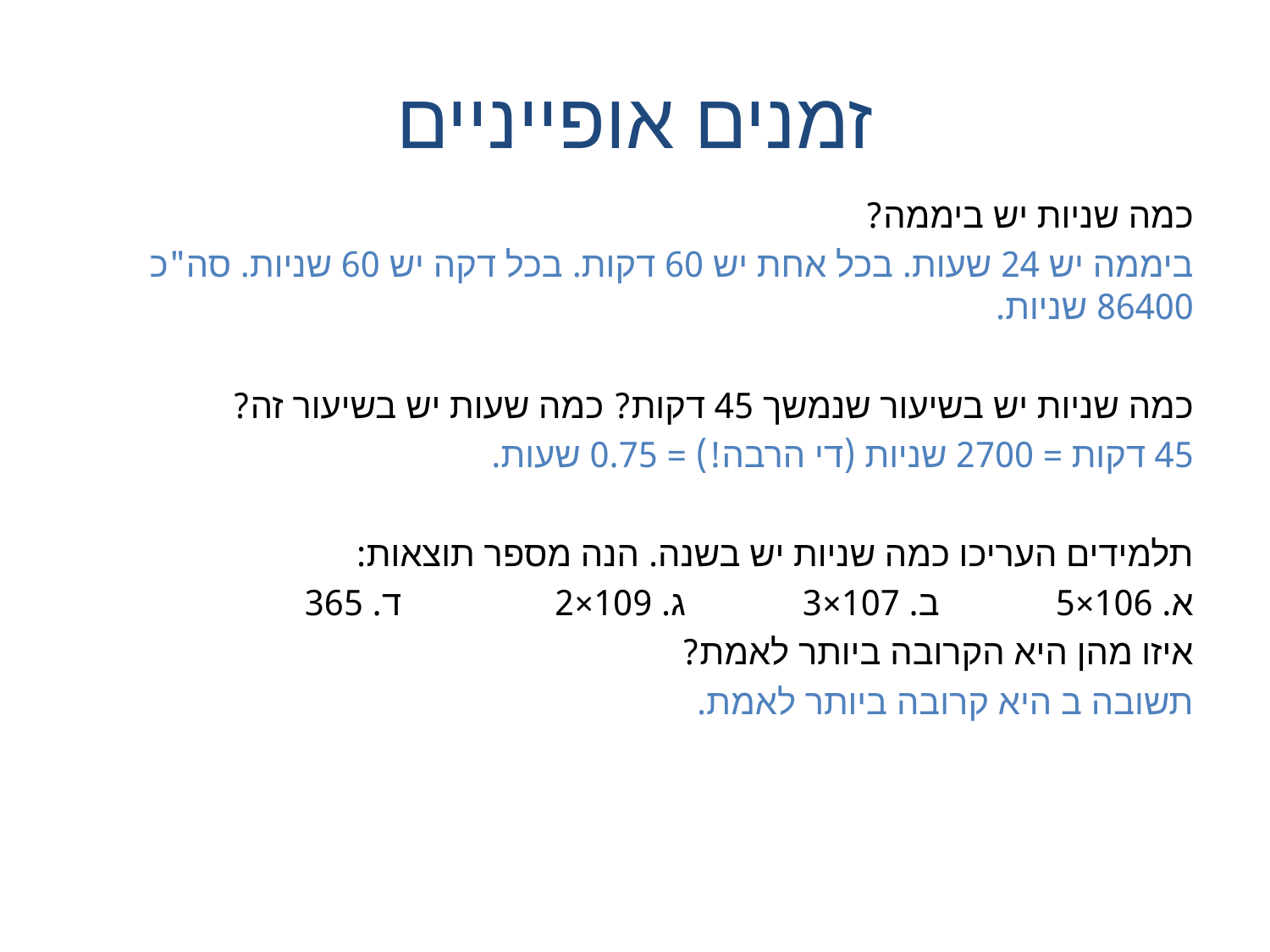

# זמנים אופייניים
כמה שניות יש ביממה?
ביממה יש 24 שעות. בכל אחת יש 60 דקות. בכל דקה יש 60 שניות. סה"כ 86400 שניות.

כמה שניות יש בשיעור שנמשך 45 דקות? כמה שעות יש בשיעור זה?
45 דקות = 2700 שניות (די הרבה!) = 0.75 שעות.

תלמידים העריכו כמה שניות יש בשנה. הנה מספר תוצאות:
א. 106×5		ב. 107×3		ג. 109×2		ד. 365
איזו מהן היא הקרובה ביותר לאמת?
תשובה ב היא קרובה ביותר לאמת.